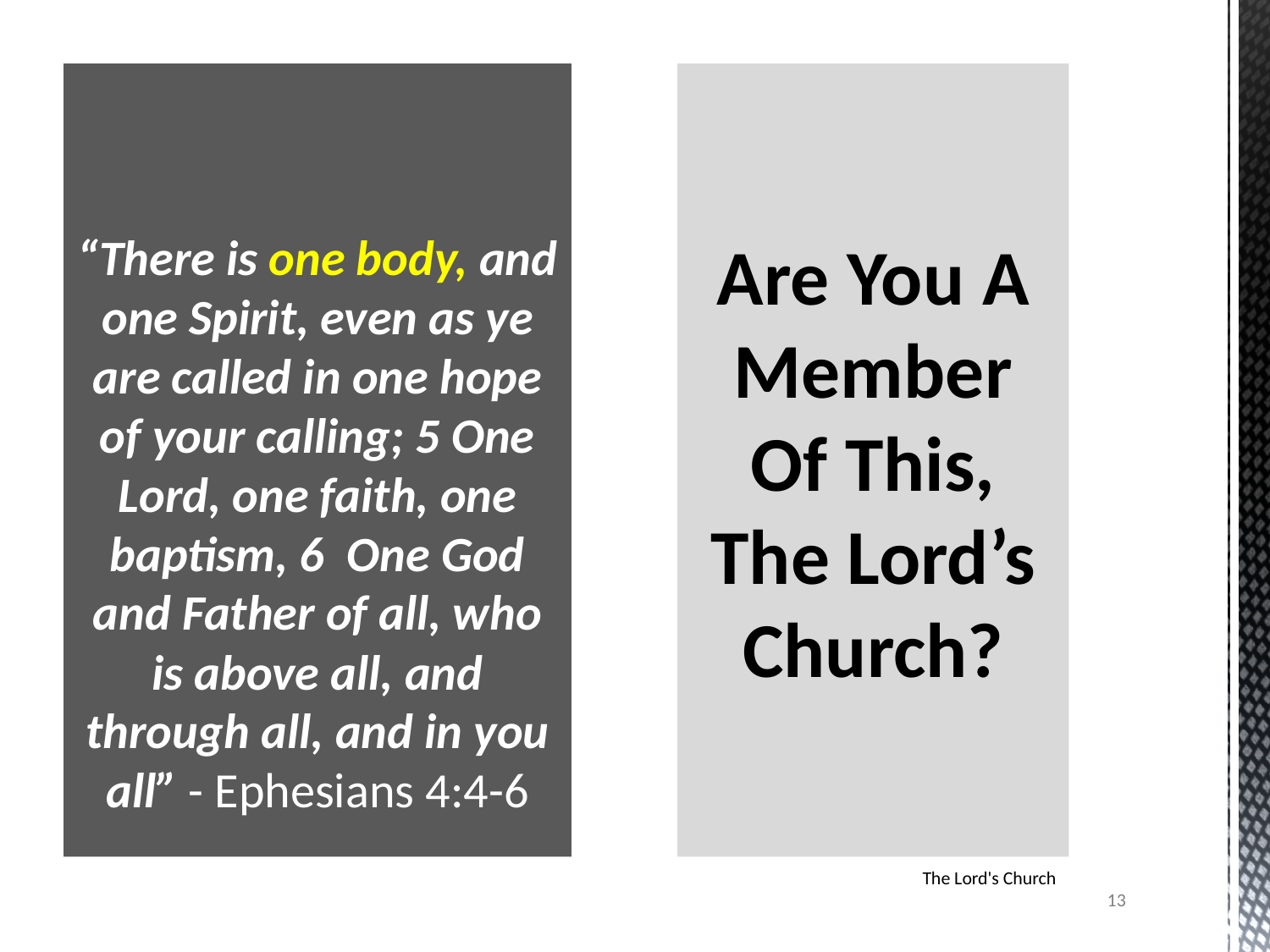

“There is one body, and one Spirit, even as ye are called in one hope of your calling; 5 One Lord, one faith, one baptism, 6  One God and Father of all, who is above all, and through all, and in you all” - Ephesians 4:4-6

# Are You A Member Of This, The Lord’s Church?
The Lord's Church
13